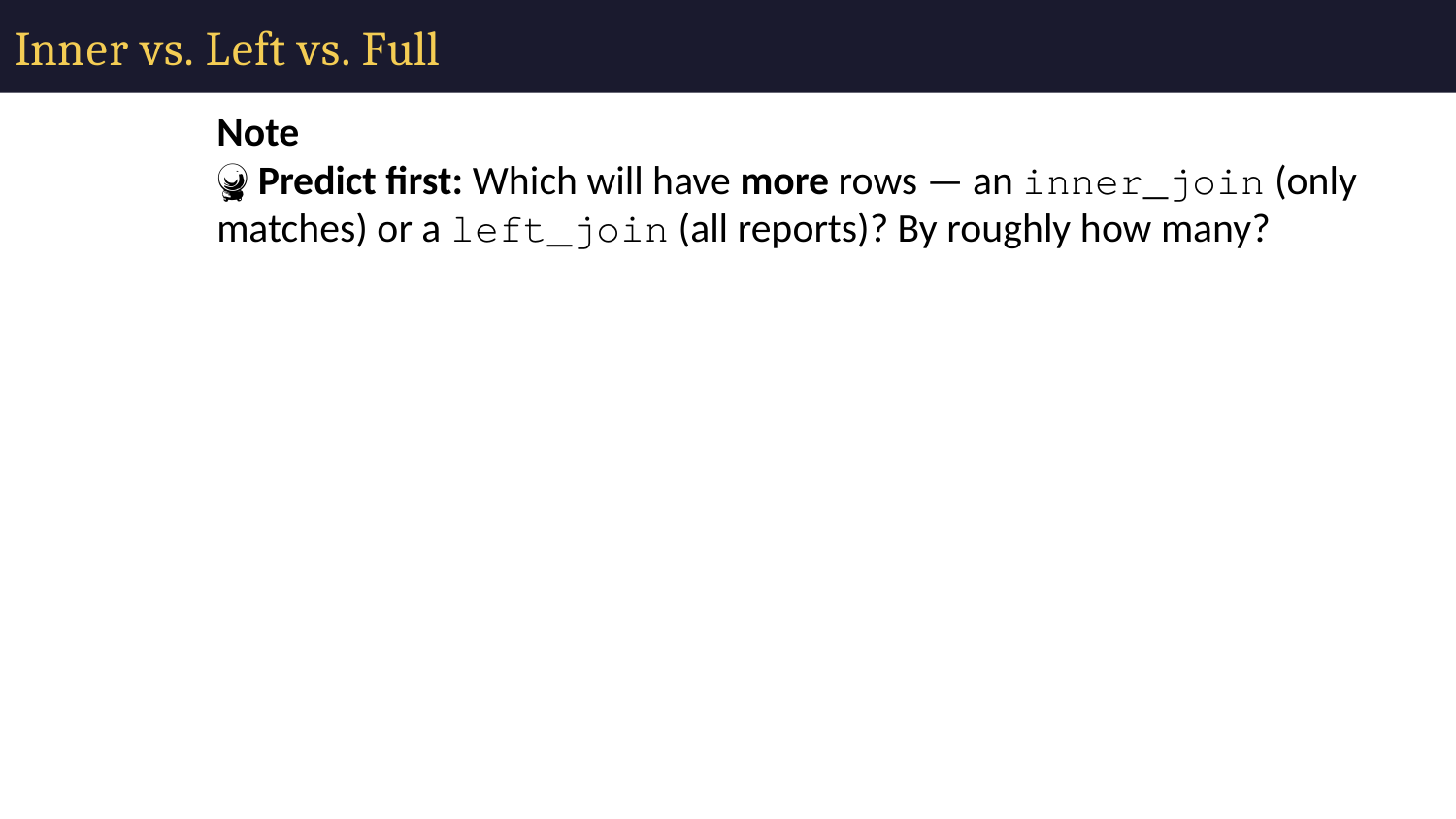

# Inner vs. Left vs. Full
Note
🔮 Predict first: Which will have more rows — an inner_join (only matches) or a left_join (all reports)? By roughly how many?